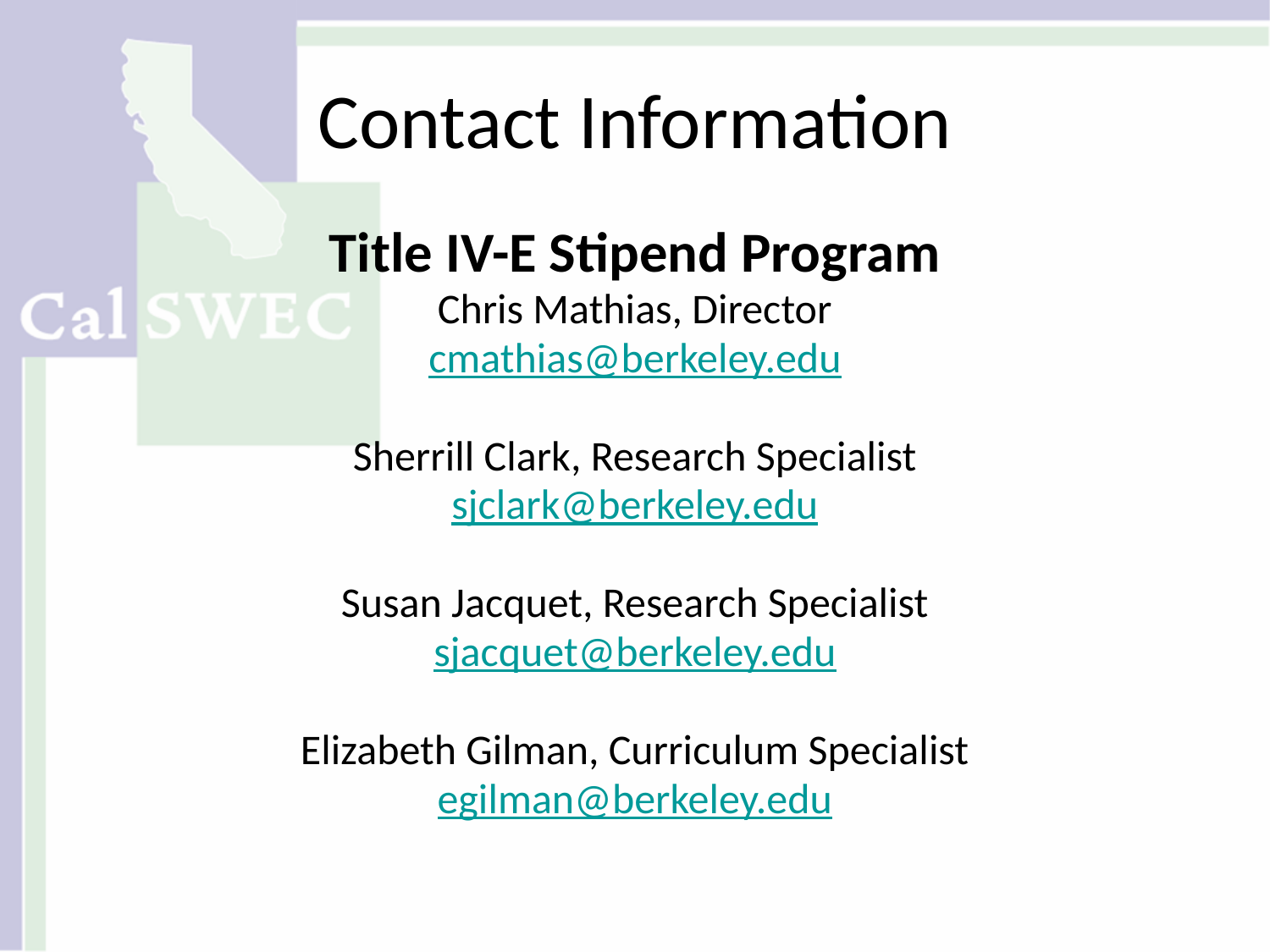

# Contact Information
Title IV-E Stipend Program
Chris Mathias, Director
cmathias@berkeley.edu

Sherrill Clark, Research Specialist
sjclark@berkeley.edu

Susan Jacquet, Research Specialist
sjacquet@berkeley.edu

Elizabeth Gilman, Curriculum Specialist
egilman@berkeley.edu